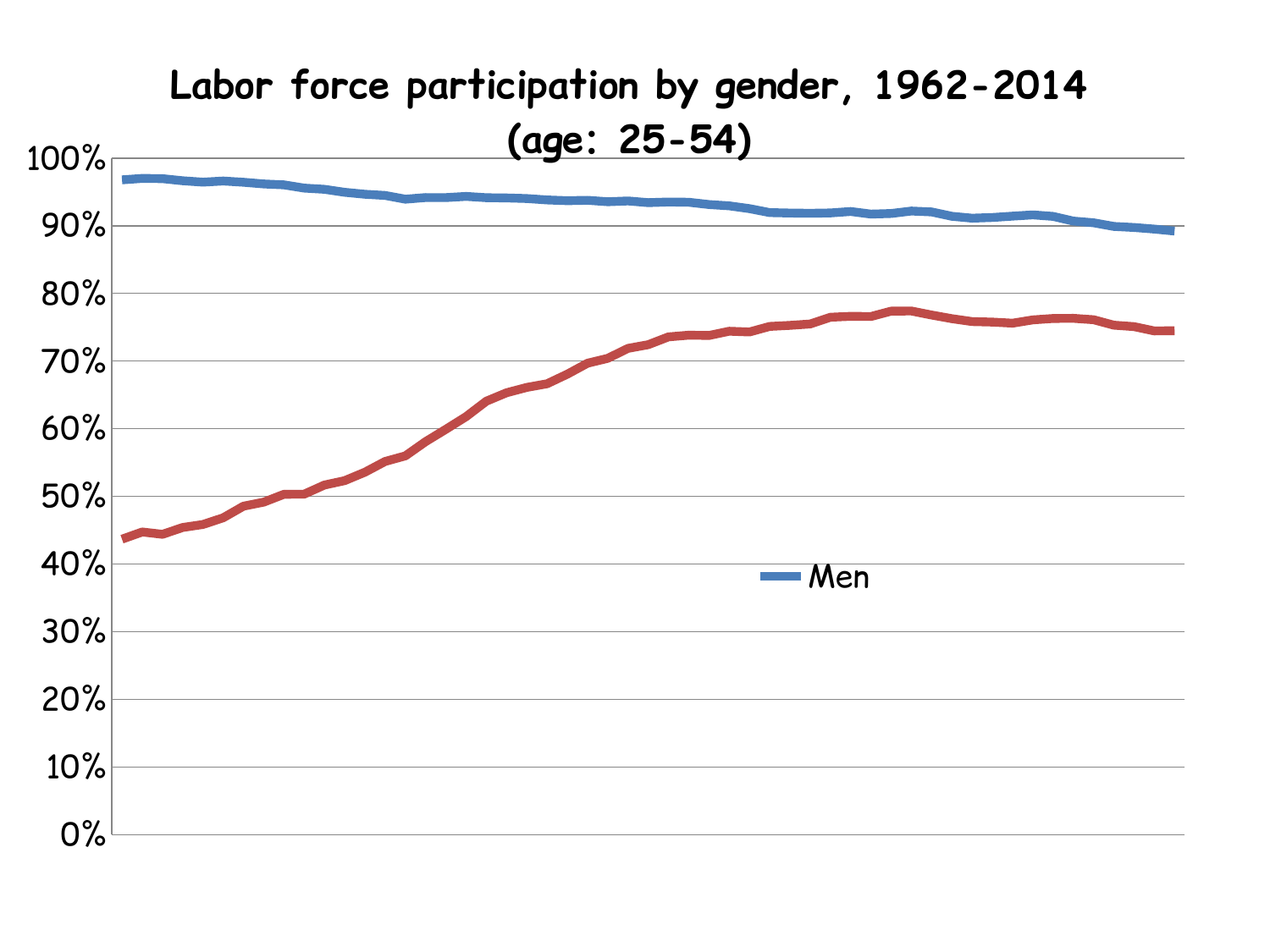

### Chart: Labor force participation by gender, 1962-2014
(age: 25-54)

| Category | Men | Women |
|---|---|---|
| 1962 | 0.9677804975237666 | 0.4367269753654301 |
| 1963 | 0.9699319628356134 | 0.4473157051282054 |
| 1964 | 0.9695652173913045 | 0.4438425671969284 |
| 1965 | 0.9664549116826776 | 0.45395833333333335 |
| 1966 | 0.9643517092700956 | 0.458445969363 |
| 1967 | 0.9660849114989479 | 0.4683277962347732 |
| 1968 | 0.9642194433239212 | 0.4854674282409082 |
| 1969 | 0.9616742709779806 | 0.49146537842190025 |
| 1970 | 0.9603898538048234 | 0.5030081973377454 |
| 1971 | 0.9555953969312877 | 0.5032294194511857 |
| 1972 | 0.9538267195191011 | 0.5167173252279631 |
| 1973 | 0.9493754109138729 | 0.5231972060165897 |
| 1974 | 0.9464884438285127 | 0.535720071278147 |
| 1975 | 0.9447025598979683 | 0.551624106230848 |
| 1976 | 0.9391564178070325 | 0.559890539483972 |
| 1977 | 0.9415926647895456 | 0.5809485956544784 |
| 1978 | 0.9415835388522839 | 0.5992160043254936 |
| 1979 | 0.9433398502342396 | 0.6178438161831452 |
| 1980 | 0.9413871904144275 | 0.6406915346618981 |
| 1981 | 0.941053079588983 | 0.6531660491748066 |
| 1982 | 0.9401145166722804 | 0.6610985889400068 |
| 1983 | 0.9380925638399786 | 0.6664227344798149 |
| 1984 | 0.9369870267407997 | 0.6806027164685916 |
| 1985 | 0.9375962262914797 | 0.6968447472212266 |
| 1986 | 0.9354232594936711 | 0.7040108975329197 |
| 1987 | 0.9365676567656765 | 0.7187651331719128 |
| 1988 | 0.9341171106624112 | 0.7241884816753926 |
| 1989 | 0.9350540926009673 | 0.7357331274528729 |
| 1990 | 0.934685252933014 | 0.7382591269495515 |
| 1991 | 0.9312676056338028 | 0.7377799527894529 |
| 1992 | 0.9293543307086615 | 0.744051073708648 |
| 1993 | 0.9252023267577134 | 0.7429713019132058 |
| 1994 | 0.9193690893026603 | 0.751189727933914 |
| 1995 | 0.918728724797067 | 0.7527462632811097 |
| 1996 | 0.9183588893493575 | 0.7547921676399866 |
| 1997 | 0.91889400921659 | 0.7647479077362729 |
| 1998 | 0.9210148924434641 | 0.7661164323075881 |
| 1999 | 0.9171418128654976 | 0.7657998850302643 |
| 2000 | 0.918095716438258 | 0.7737734706238648 |
| 2001 | 0.9216959258032461 | 0.7740084353962203 |
| 2002 | 0.9203416498089456 | 0.7679775166486779 |
| 2003 | 0.913946587537092 | 0.7626439144736848 |
| 2004 | 0.911107486543794 | 0.7583266999036407 |
| 2005 | 0.9121458066353415 | 0.7575647646280569 |
| 2006 | 0.9141787462801193 | 0.7559557387719679 |
| 2007 | 0.9160277562111806 | 0.7608461656744947 |
| 2008 | 0.9137833933250079 | 0.7629016553067188 |
| 2009 | 0.9068050581097877 | 0.7631116191146089 |
| 2010 | 0.9043555812664206 | 0.7610362785383114 |
| 2011 | 0.8989727735115192 | 0.7530429284375496 |
| 2012 | 0.8973919275165729 | 0.750868739285549 |
| 2013 | 0.8950508231559006 | 0.7445063267541304 |
| 2014 | 0.8921102839399948 | 0.7448468535995371 |